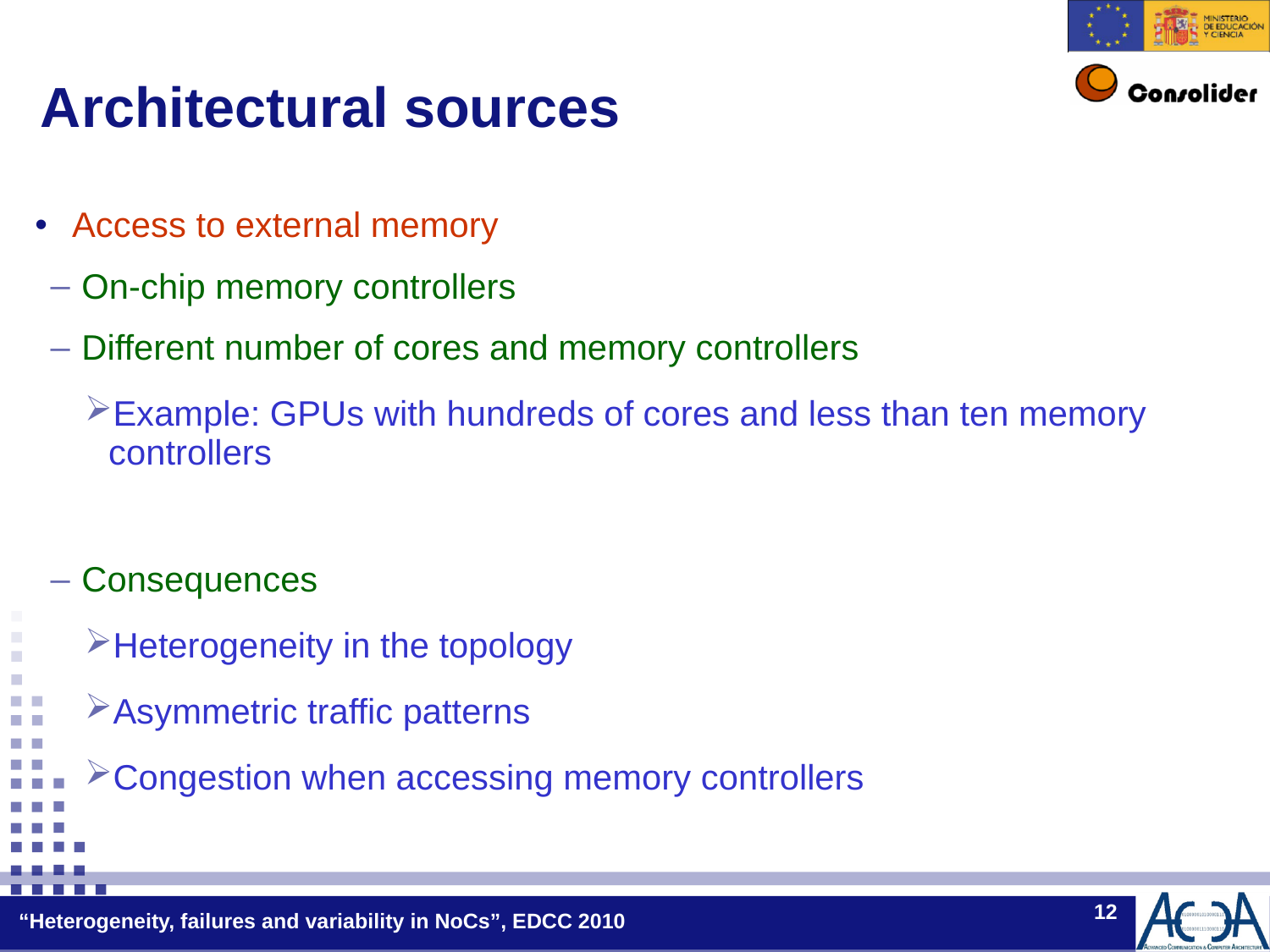

Architectural sources
Access to external memory
On-chip memory controllers
Different number of cores and memory controllers
Example: GPUs with hundreds of cores and less than ten memory controllers

Consequences
Heterogeneity in the topology
Asymmetric traffic patterns
Congestion when accessing memory controllers